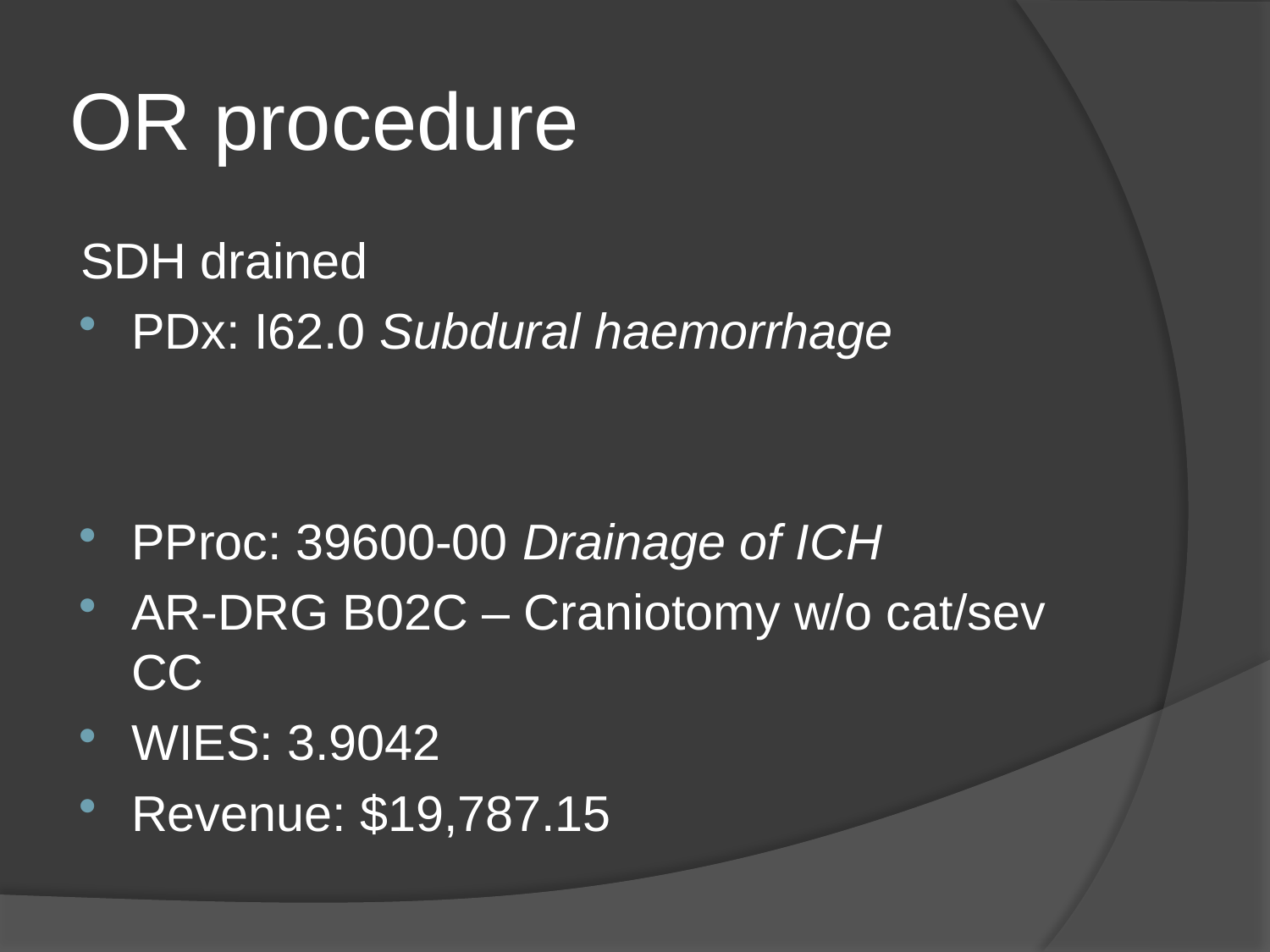

# OR procedure
SDH drained
PDx: I62.0 Subdural haemorrhage

PProc: 39600-00 Drainage of ICH
AR-DRG B02C – Craniotomy w/o cat/sev CC
WIES: 3.9042
Revenue: $19,787.15